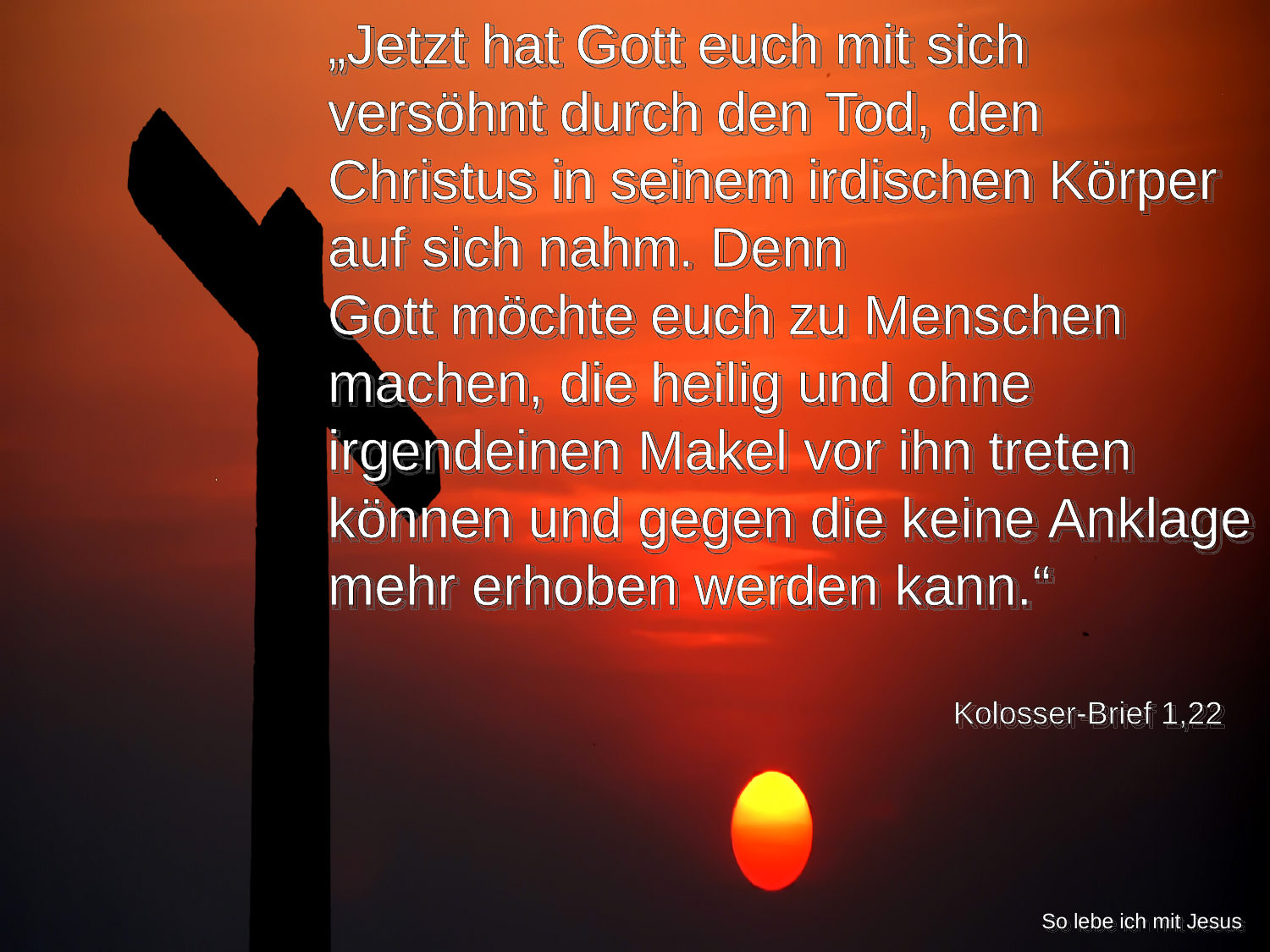

„Jetzt hat Gott euch mit sich versöhnt durch den Tod, den Christus in seinem irdischen Körper auf sich nahm. Denn
Gott möchte euch zu Menschen machen, die heilig und ohne irgendeinen Makel vor ihn treten können und gegen die keine Anklage mehr erhoben werden kann.“
Kolosser-Brief 1,22
So lebe ich mit Jesus